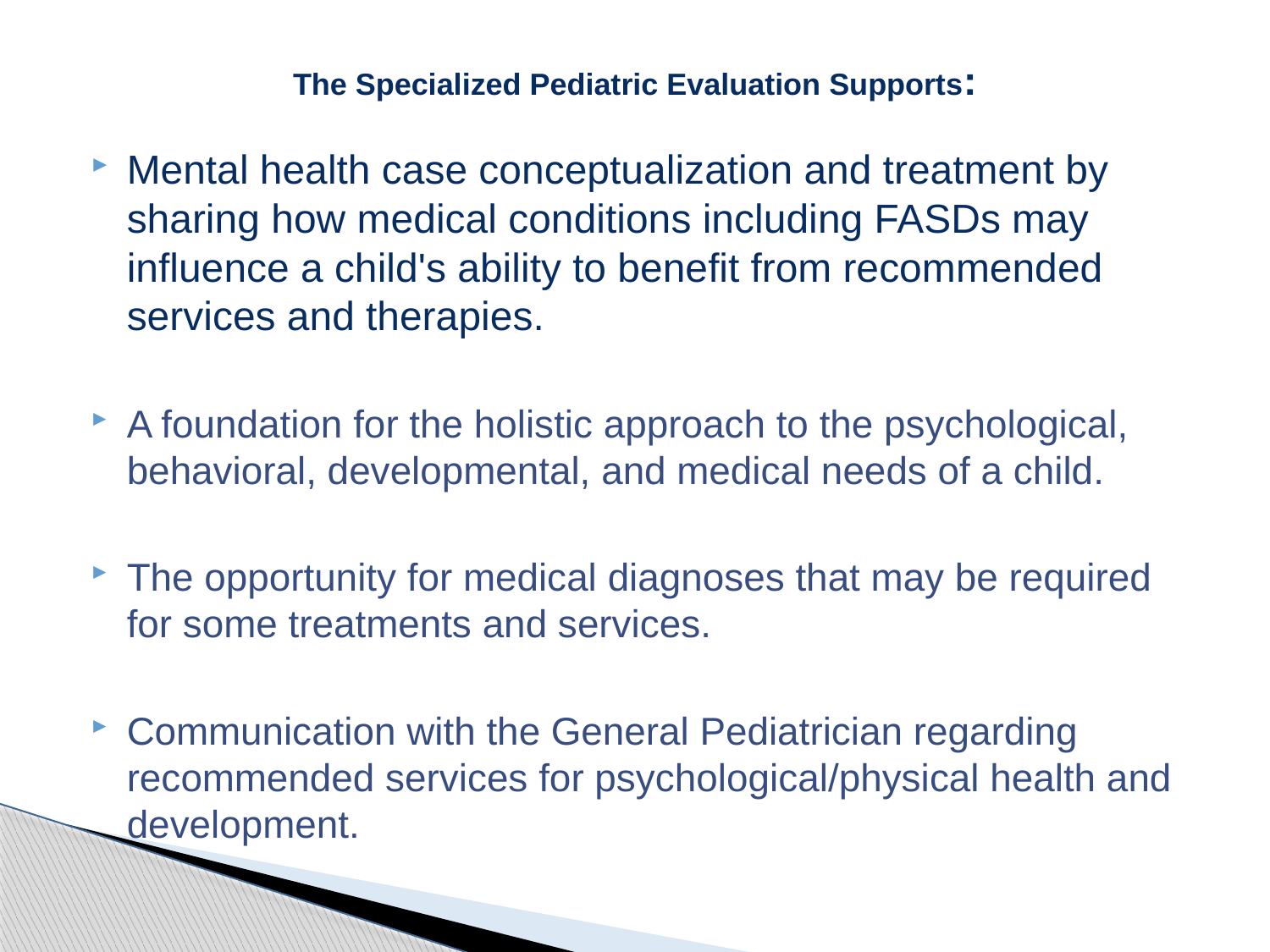

# The Specialized Pediatric Evaluation Supports:
Mental health case conceptualization and treatment by sharing how medical conditions including FASDs may influence a child's ability to benefit from recommended services and therapies.

A foundation for the holistic approach to the psychological, behavioral, developmental, and medical needs of a child.

The opportunity for medical diagnoses that may be required for some treatments and services.

Communication with the General Pediatrician regarding recommended services for psychological/physical health and development.